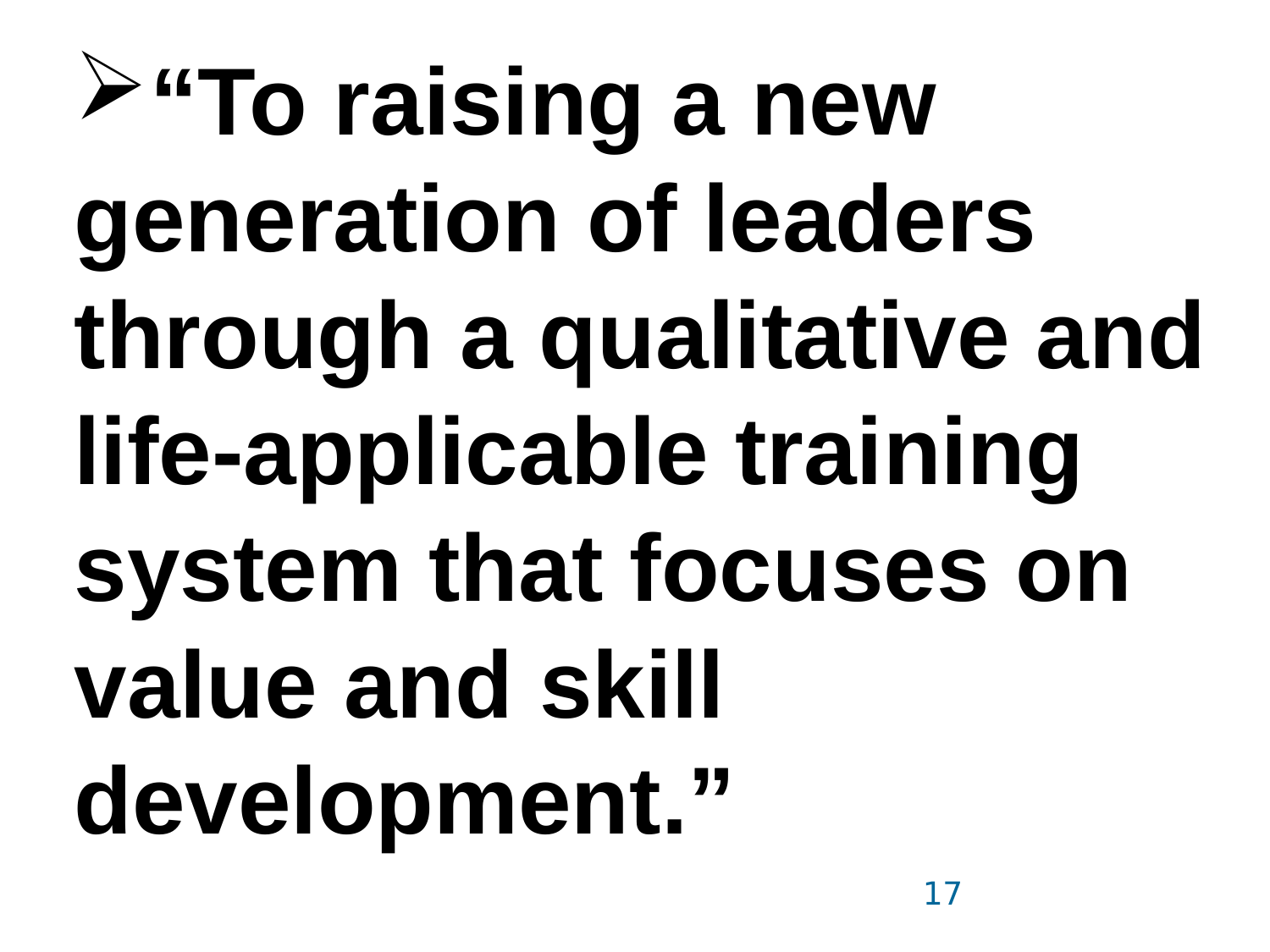

“To raising a new generation of leaders through a qualitative and life-applicable training system that focuses on value and skill development.”
17